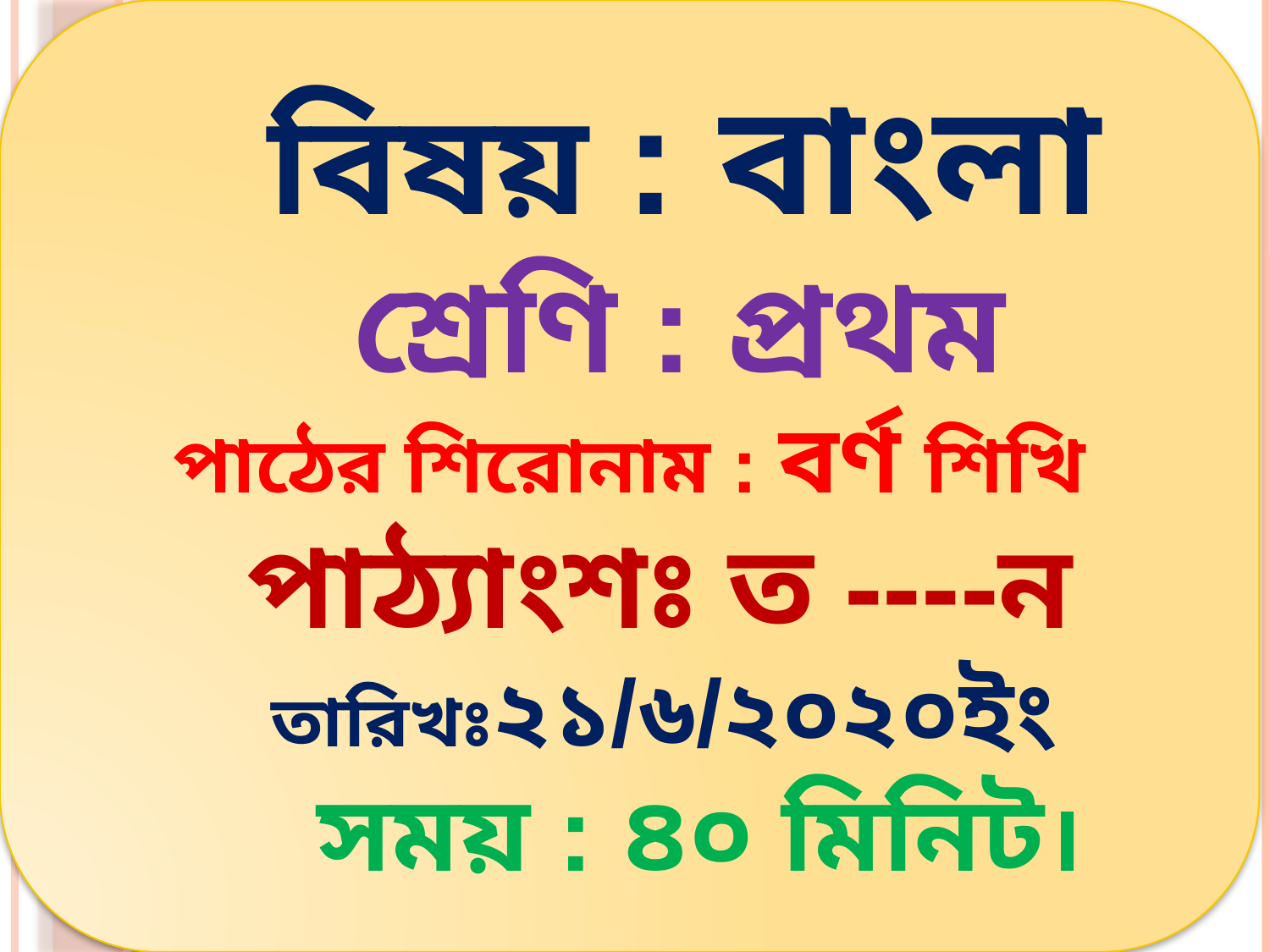

বিষয় : বাংলা
   শ্রেণি : প্রথম
পাঠের শিরোনাম : বর্ণ শিখি
   পাঠ্যাংশঃ ত ----ন
     তারিখঃ২১/৬/২০২০ইং
      সময় : ৪০ মিনিট।